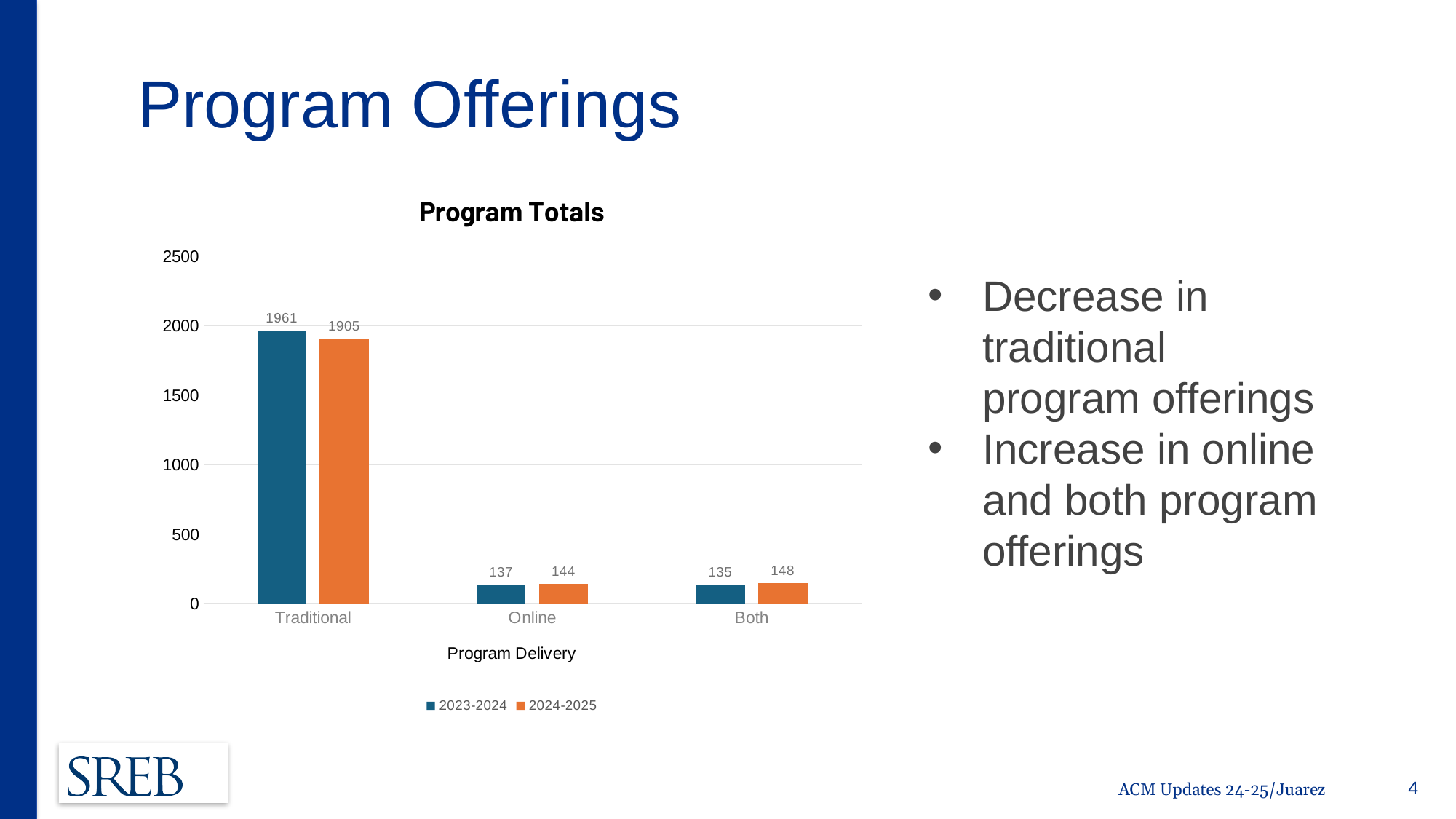

# Program Offerings

### Chart: Program Totals

| Category | 2023-2024 | 2024-2025 |
|---|---|---|
| Traditional | 1961.0 | 1905.0 |
| Online | 137.0 | 144.0 |
| Both | 135.0 | 148.0 |
Decrease in traditional program offerings
Increase in online and both program offerings
4
ACM Updates 24-25/Juarez